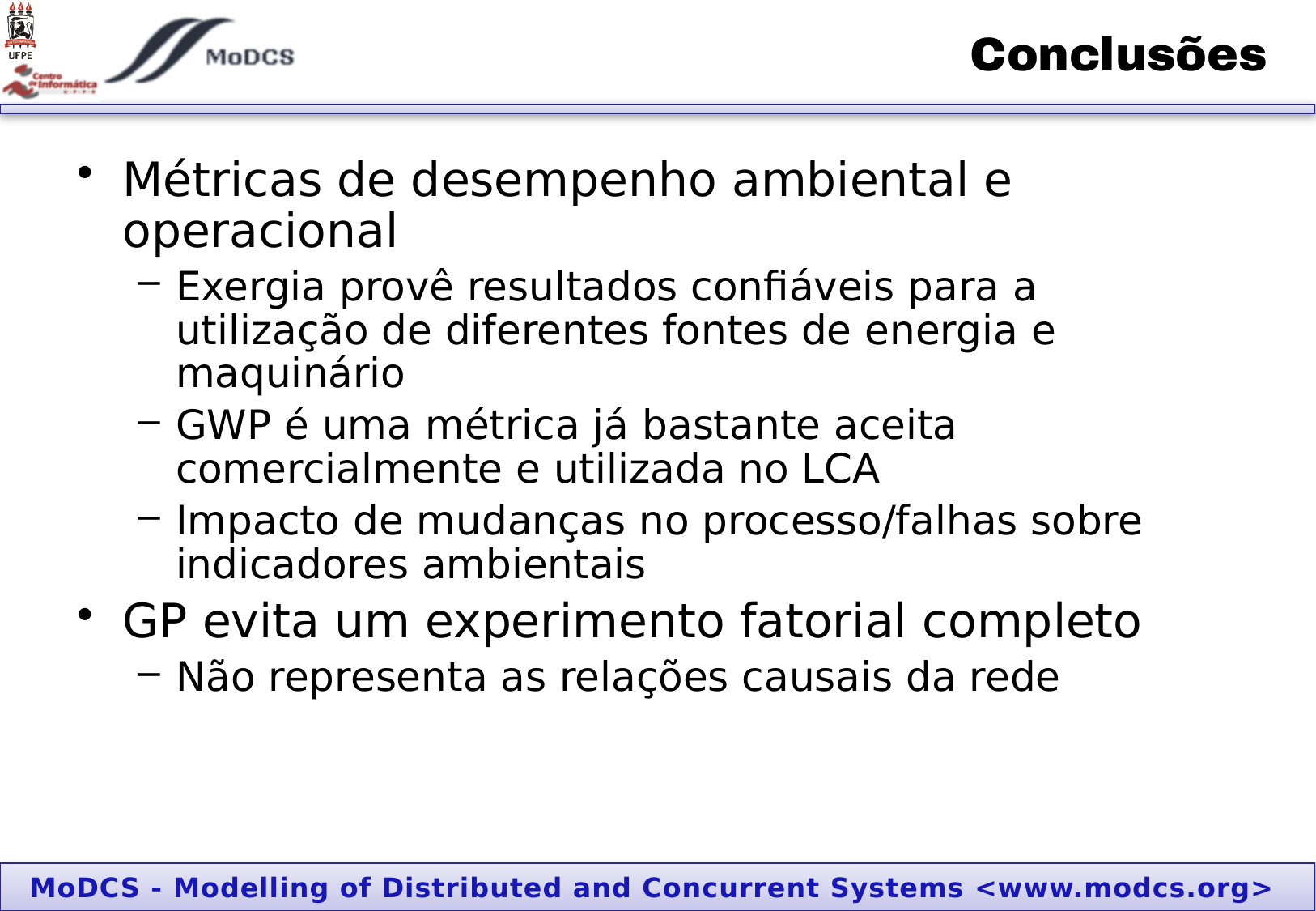

# Conclusões
Métricas de desempenho ambiental e operacional
Exergia provê resultados confiáveis para a utilização de diferentes fontes de energia e maquinário
GWP é uma métrica já bastante aceita comercialmente e utilizada no LCA
Impacto de mudanças no processo/falhas sobre indicadores ambientais
GP evita um experimento fatorial completo
Não representa as relações causais da rede